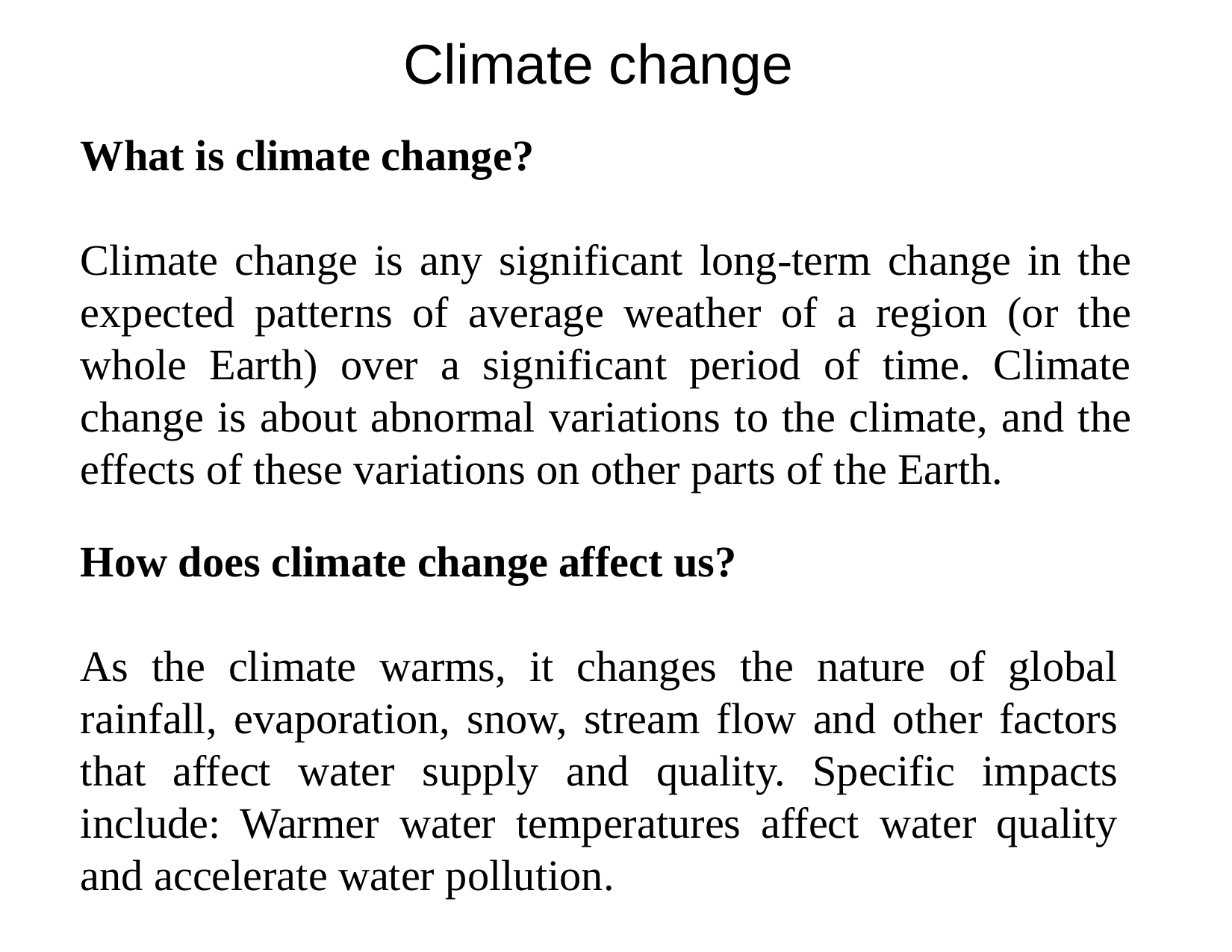

# Climate change
What is climate change?

Climate change is any significant long-term change in the expected patterns of average weather of a region (or the whole Earth) over a significant period of time. Climate change is about abnormal variations to the climate, and the effects of these variations on other parts of the Earth.
How does climate change affect us?

As the climate warms, it changes the nature of global rainfall, evaporation, snow, stream flow and other factors that affect water supply and quality. Specific impacts include: Warmer water temperatures affect water quality and accelerate water pollution.